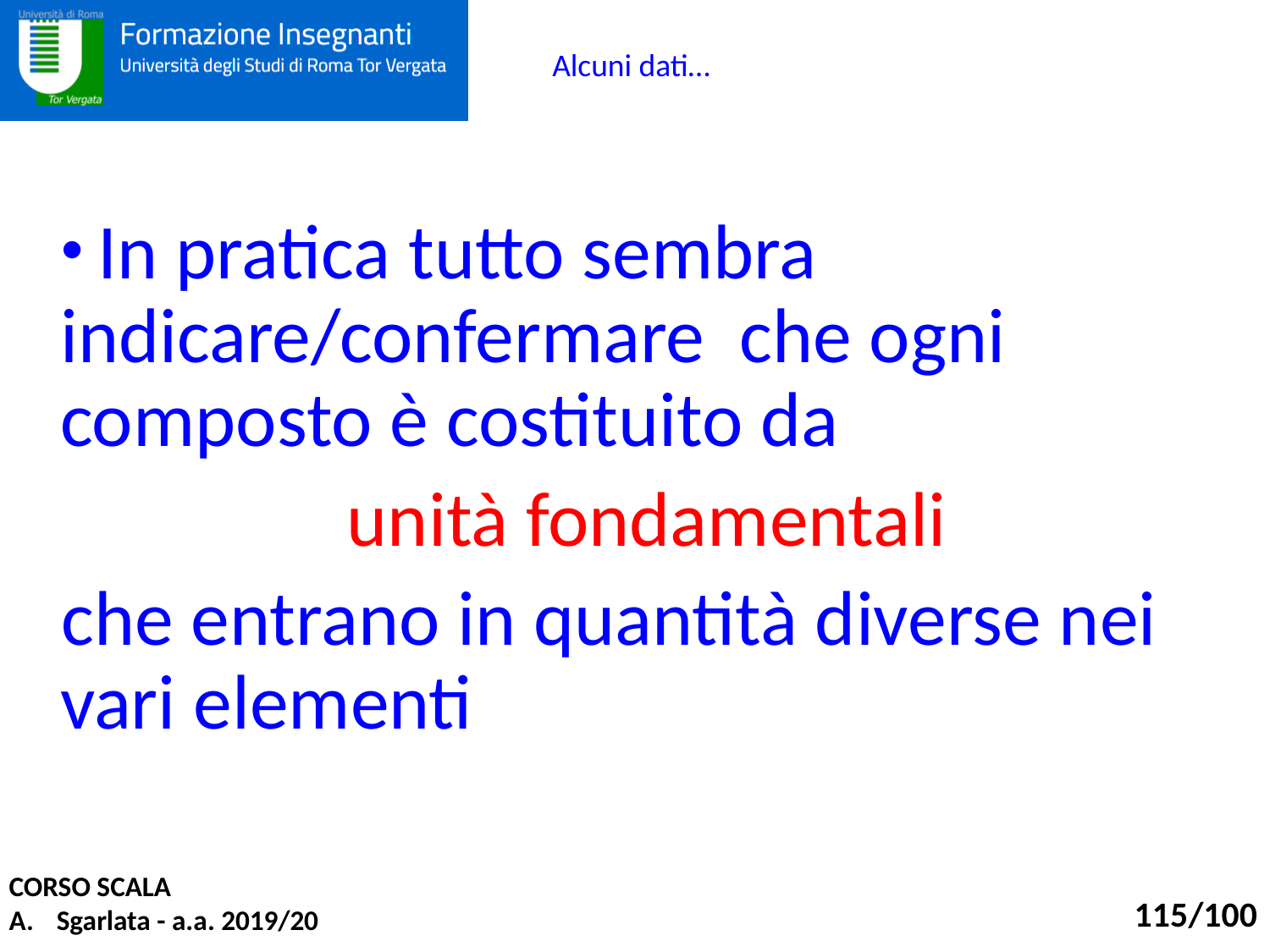

Alcuni dati…
 In pratica tutto sembra indicare/confermare  che ogni composto è costituito da
unità fondamentali
che entrano in quantità diverse nei vari elementi